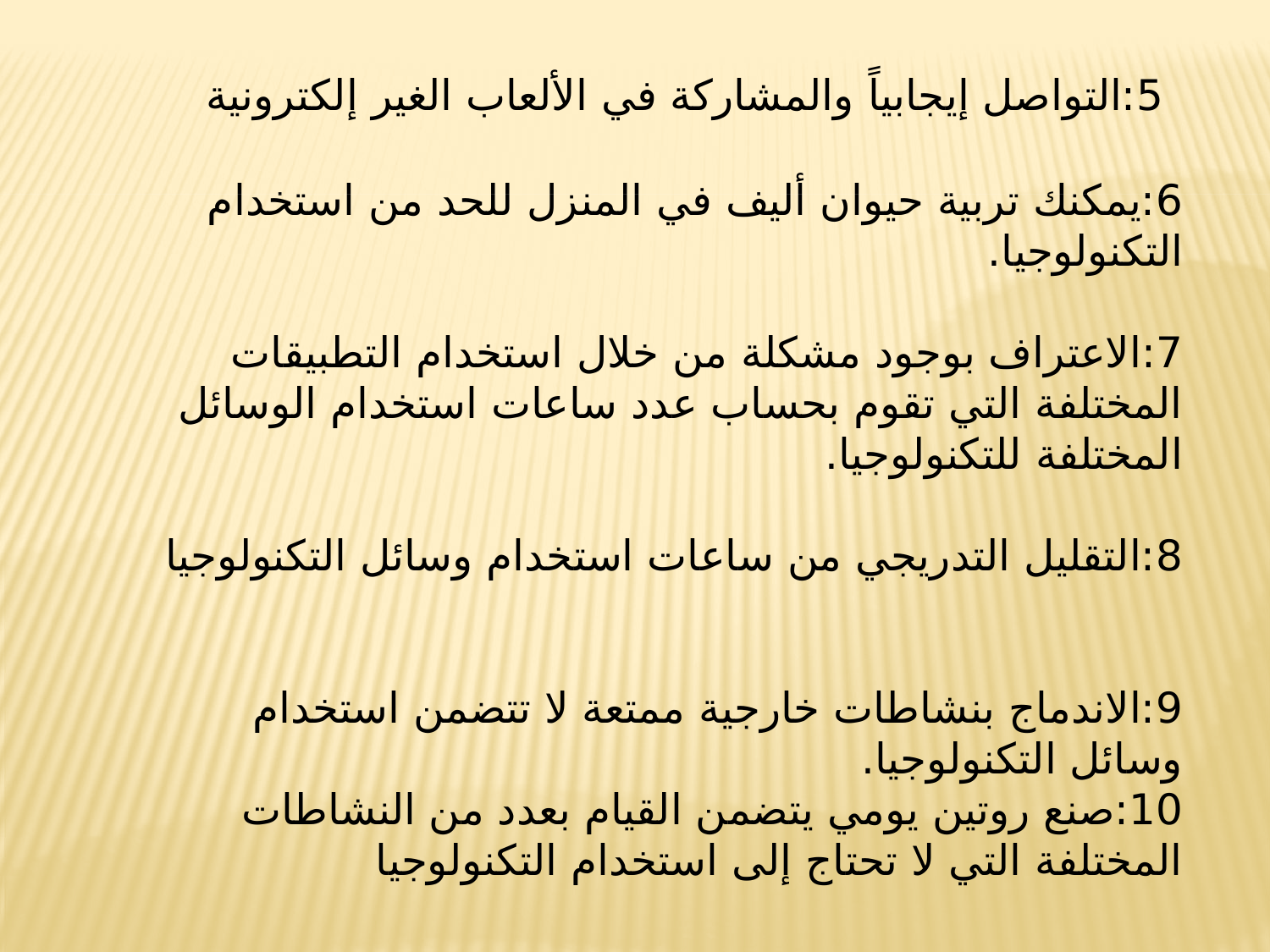

5:التواصل إيجابياً والمشاركة في الألعاب الغير إلكترونية

6:يمكنك تربية حيوان أليف في المنزل للحد من استخدام التكنولوجيا.

7:الاعتراف بوجود مشكلة من خلال استخدام التطبيقات المختلفة التي تقوم بحساب عدد ساعات استخدام الوسائل المختلفة للتكنولوجيا.

8:التقليل التدريجي من ساعات استخدام وسائل التكنولوجيا

9:الاندماج بنشاطات خارجية ممتعة لا تتضمن استخدام وسائل التكنولوجيا.
10:صنع روتين يومي يتضمن القيام بعدد من النشاطات المختلفة التي لا تحتاج إلى استخدام التكنولوجيا